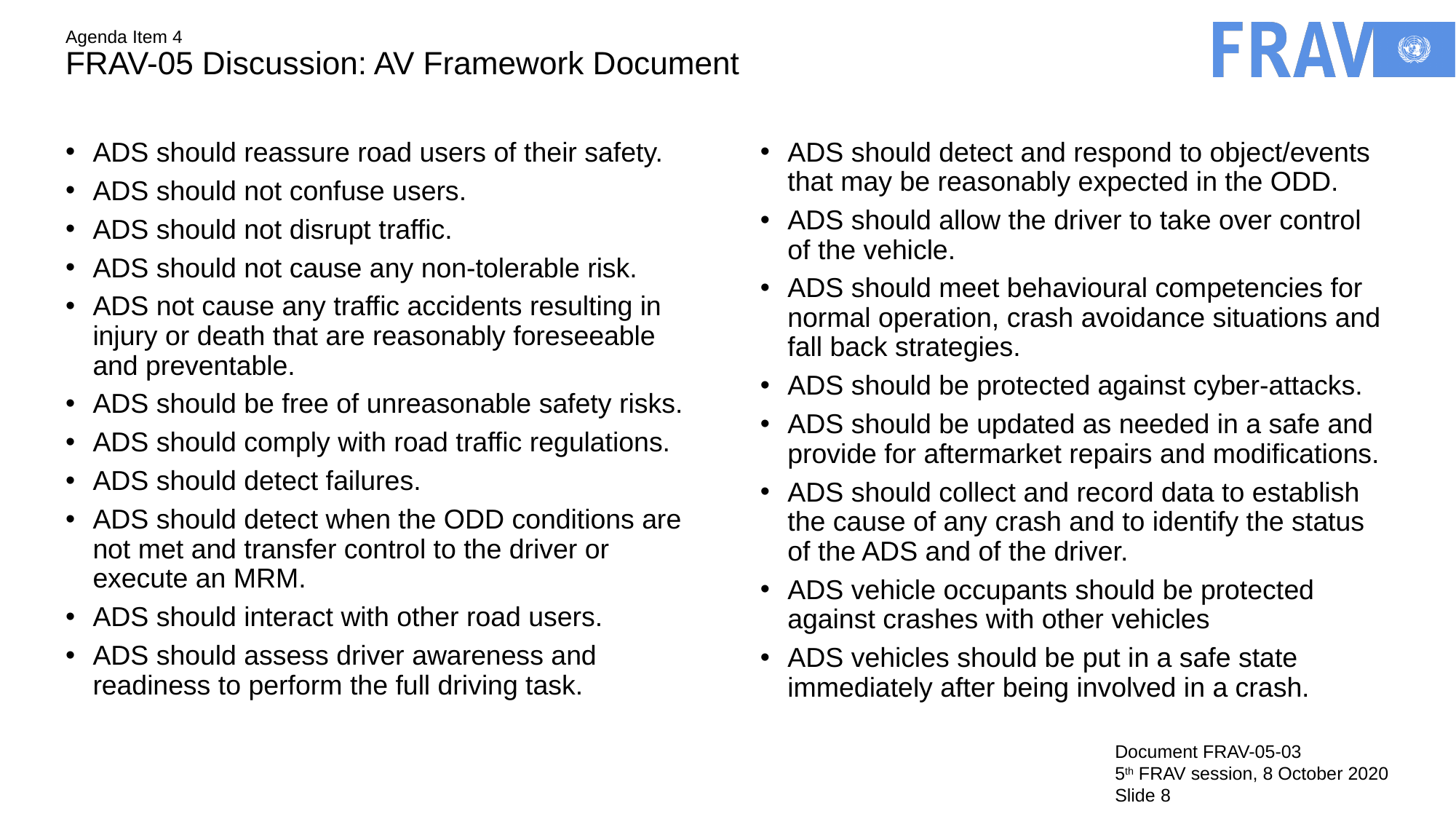

# Agenda Item 4 FRAV-05 Discussion: AV Framework Document
ADS should reassure road users of their safety.
ADS should not confuse users.
ADS should not disrupt traffic.
ADS should not cause any non-tolerable risk.
ADS not cause any traffic accidents resulting in injury or death that are reasonably foreseeable and preventable.
ADS should be free of unreasonable safety risks.
ADS should comply with road traffic regulations.
ADS should detect failures.
ADS should detect when the ODD conditions are not met and transfer control to the driver or execute an MRM.
ADS should interact with other road users.
ADS should assess driver awareness and readiness to perform the full driving task.
ADS should detect and respond to object/events that may be reasonably expected in the ODD.
ADS should allow the driver to take over control of the vehicle.
ADS should meet behavioural competencies for normal operation, crash avoidance situations and fall back strategies.
ADS should be protected against cyber-attacks.
ADS should be updated as needed in a safe and provide for aftermarket repairs and modifications.
ADS should collect and record data to establish the cause of any crash and to identify the status of the ADS and of the driver.
ADS vehicle occupants should be protected against crashes with other vehicles
ADS vehicles should be put in a safe state immediately after being involved in a crash.